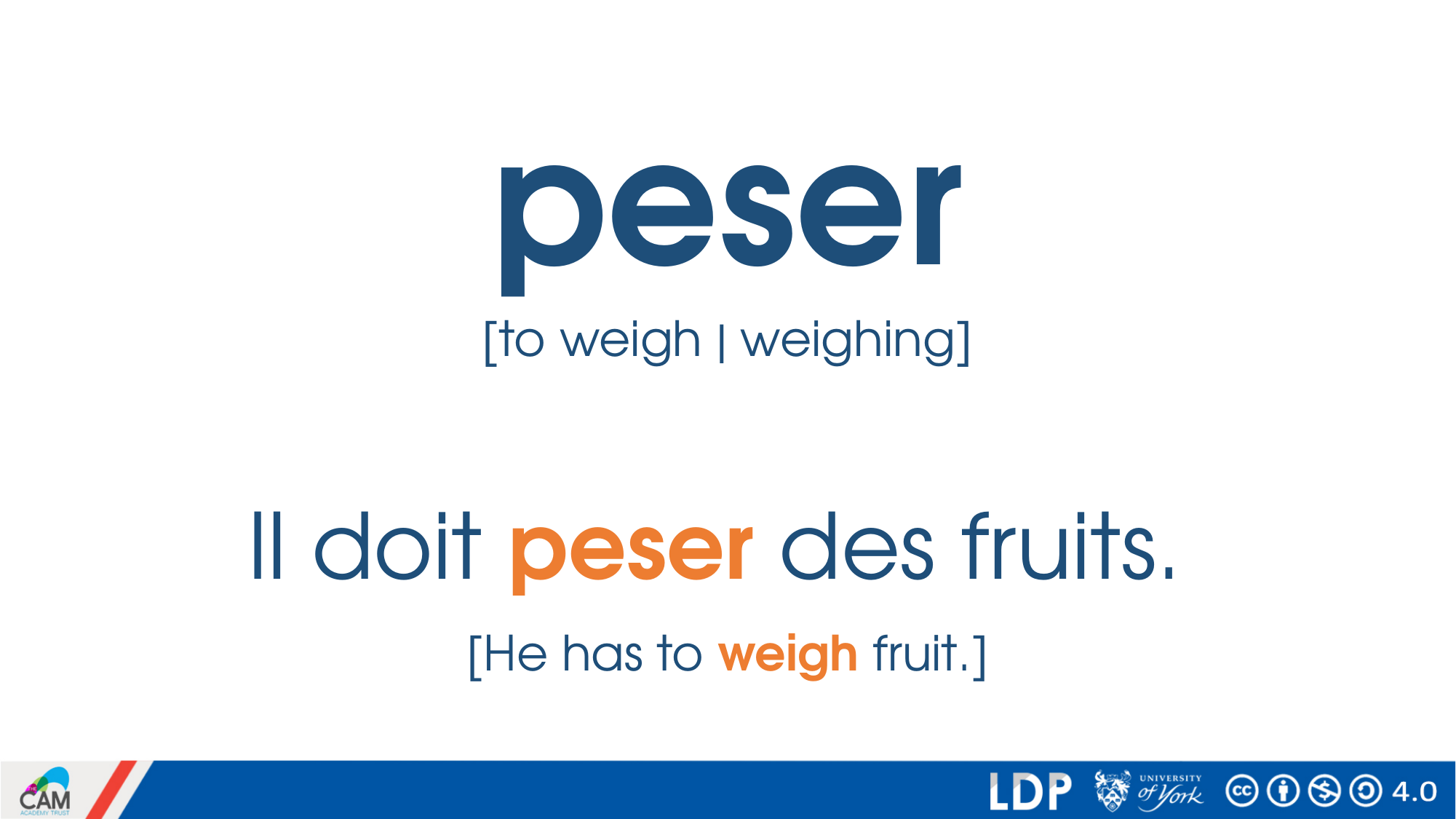

# peser
[to weigh | weighing]
Il doit peser des fruits.
[He has to weigh fruit.]